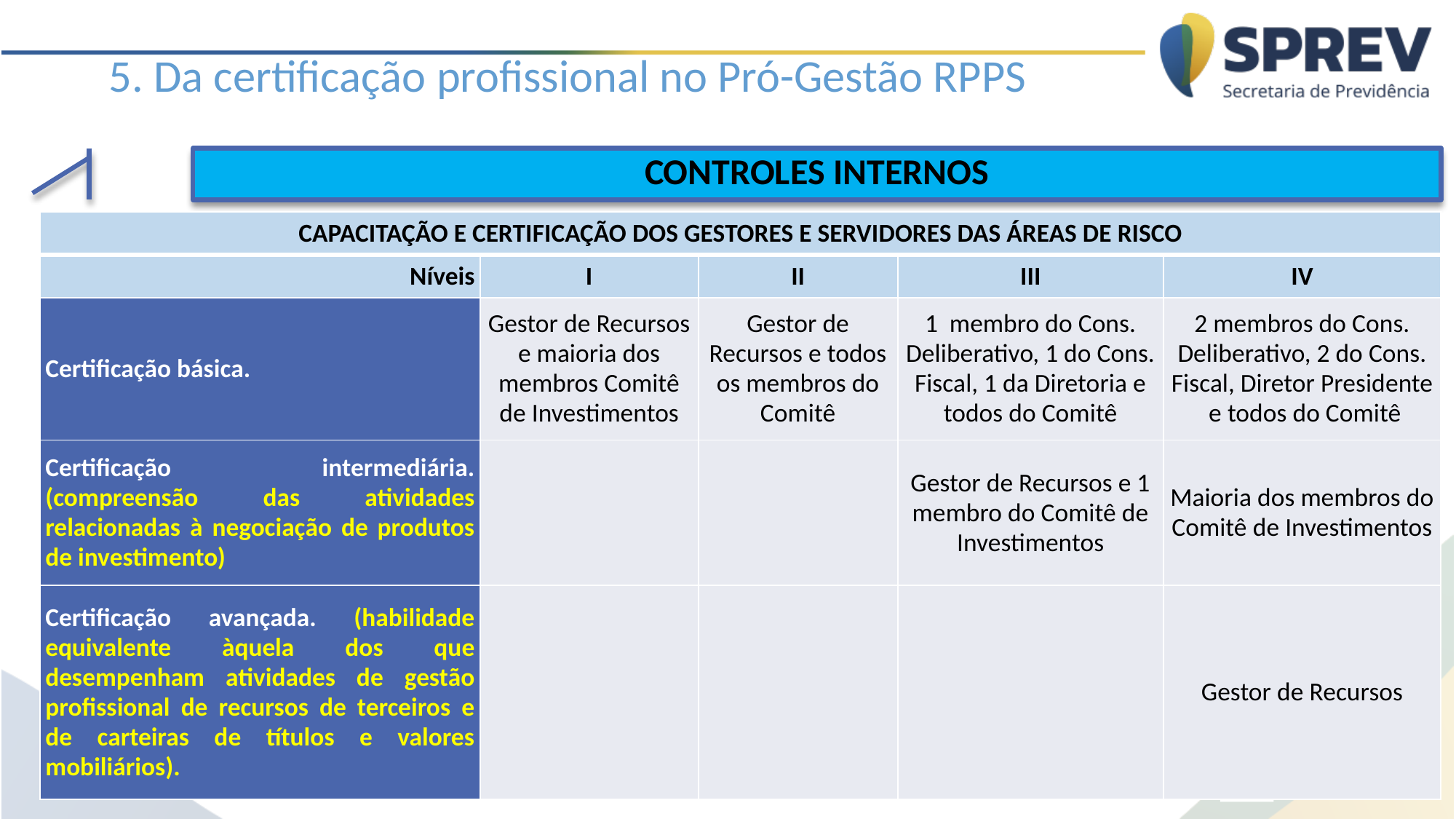

5. Da certificação profissional no Pró-Gestão RPPS

CONTROLES INTERNOS
| CAPACITAÇÃO E CERTIFICAÇÃO DOS GESTORES E SERVIDORES DAS ÁREAS DE RISCO |  |  |  |  |
| --- | --- | --- | --- | --- |
| Níveis | I | II | III | IV |
| Certificação básica. | Gestor de Recursos e maioria dos membros Comitê de Investimentos | Gestor de Recursos e todos os membros do Comitê | 1 membro do Cons. Deliberativo, 1 do Cons. Fiscal, 1 da Diretoria e todos do Comitê | 2 membros do Cons. Deliberativo, 2 do Cons. Fiscal, Diretor Presidente e todos do Comitê |
| Certificação intermediária. (compreensão das atividades relacionadas à negociação de produtos de investimento) |  |  | Gestor de Recursos e 1 membro do Comitê de Investimentos | Maioria dos membros do Comitê de Investimentos |
| Certificação avançada. (habilidade equivalente àquela dos que desempenham atividades de gestão profissional de recursos de terceiros e de carteiras de títulos e valores mobiliários). |  |  |  | Gestor de Recursos |